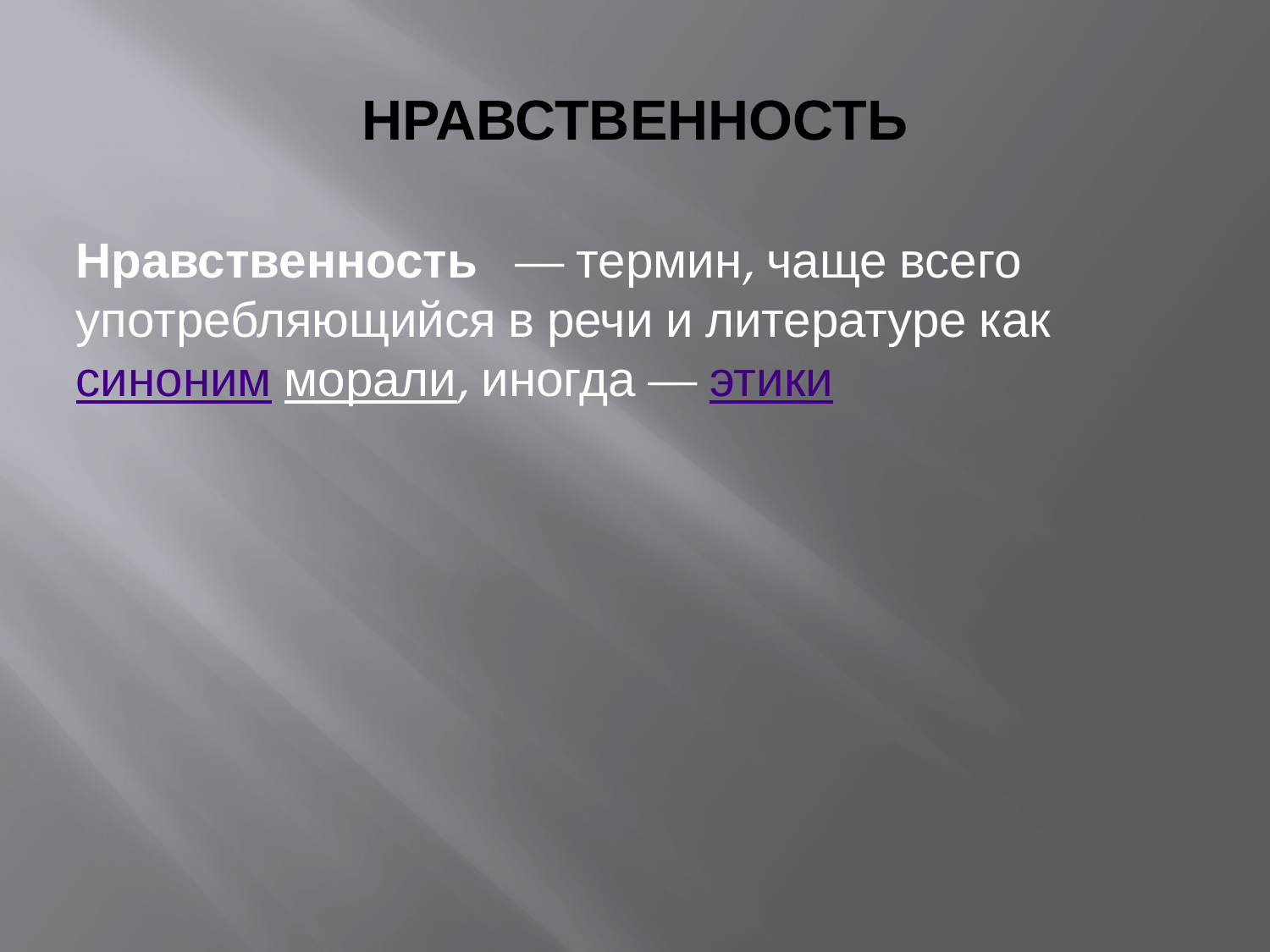

# НРАВСТВЕННОСТЬ
Нравственность   — термин, чаще всего употребляющийся в речи и литературе как синоним морали, иногда — этики